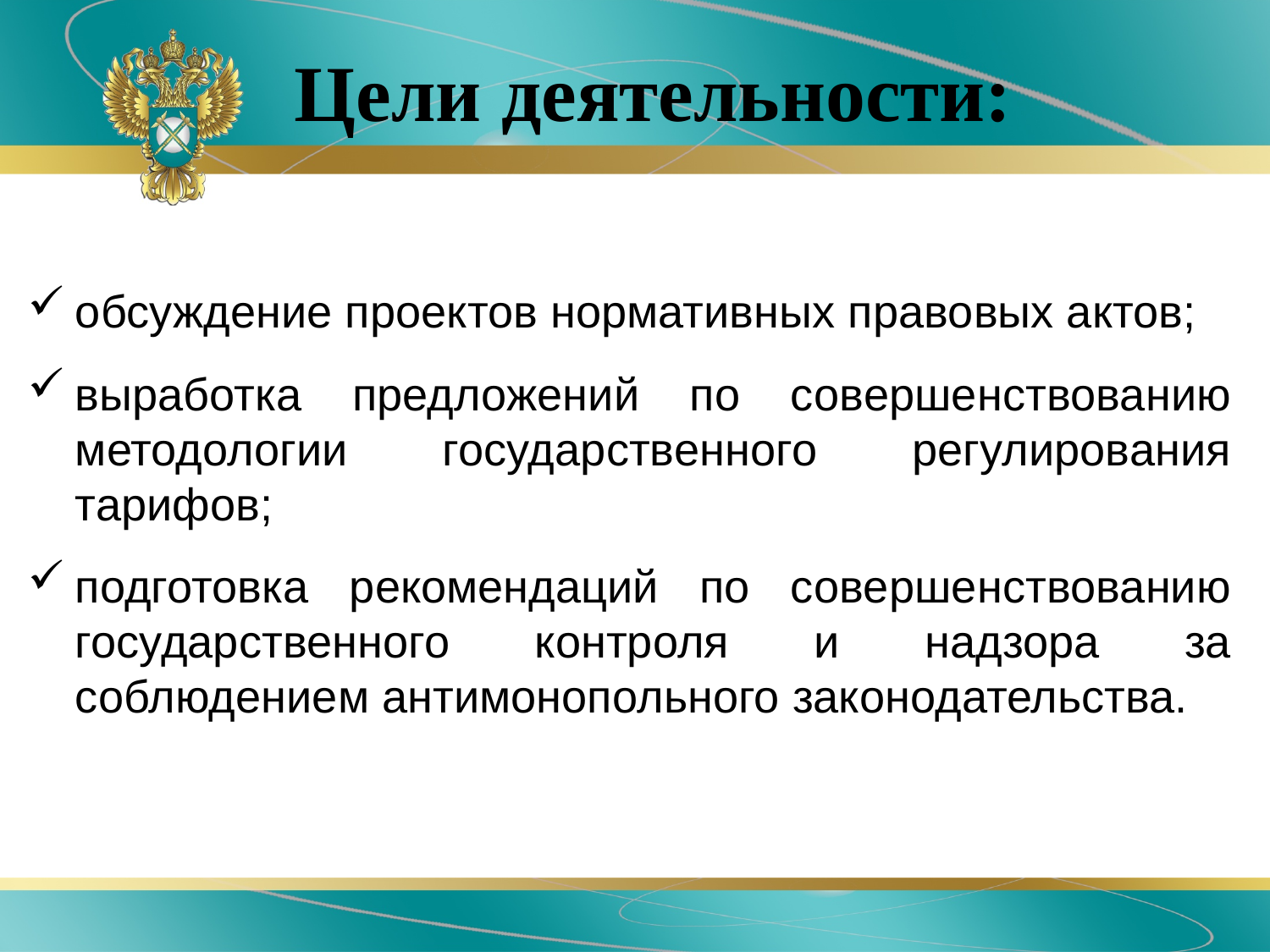

Цели деятельности:
обсуждение проектов нормативных правовых актов;
выработка предложений по совершенствованию методологии государственного регулирования тарифов;
подготовка рекомендаций по совершенствованию государственного контроля и надзора за соблюдением антимонопольного законодательства.